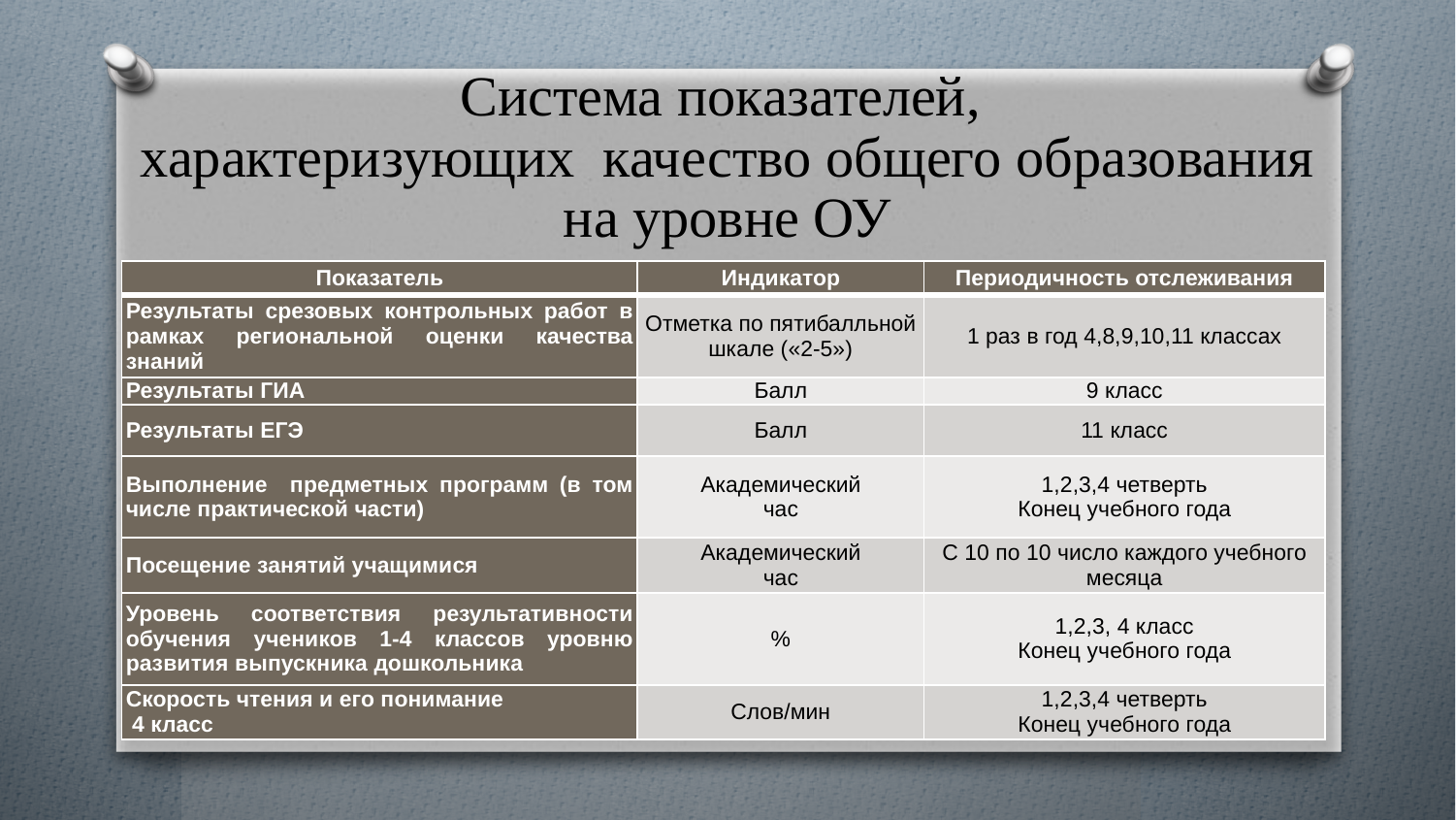

Система показателей,
характеризующих  качество общего образования на уровне ОУ
| Показатель | Индикатор | Периодичность отслеживания |
| --- | --- | --- |
| Результаты срезовых контрольных работ в рамках региональной оценки качества знаний | Отметка по пятибалльной шкале («2-5») | 1 раз в год 4,8,9,10,11 классах |
| Результаты ГИА | Балл | 9 класс |
| Результаты ЕГЭ | Балл | 11 класс |
| Выполнение предметных программ (в том числе практической части) | Академический час | 1,2,3,4 четверть Конец учебного года |
| Посещение занятий учащимися | Академический час | С 10 по 10 число каждого учебного месяца |
| Уровень соответствия результативности обучения учеников 1-4 классов уровню развития выпускника дошкольника | % | 1,2,3, 4 класс Конец учебного года |
| Скорость чтения и его понимание 4 класс | Слов/мин | 1,2,3,4 четверть Конец учебного года |